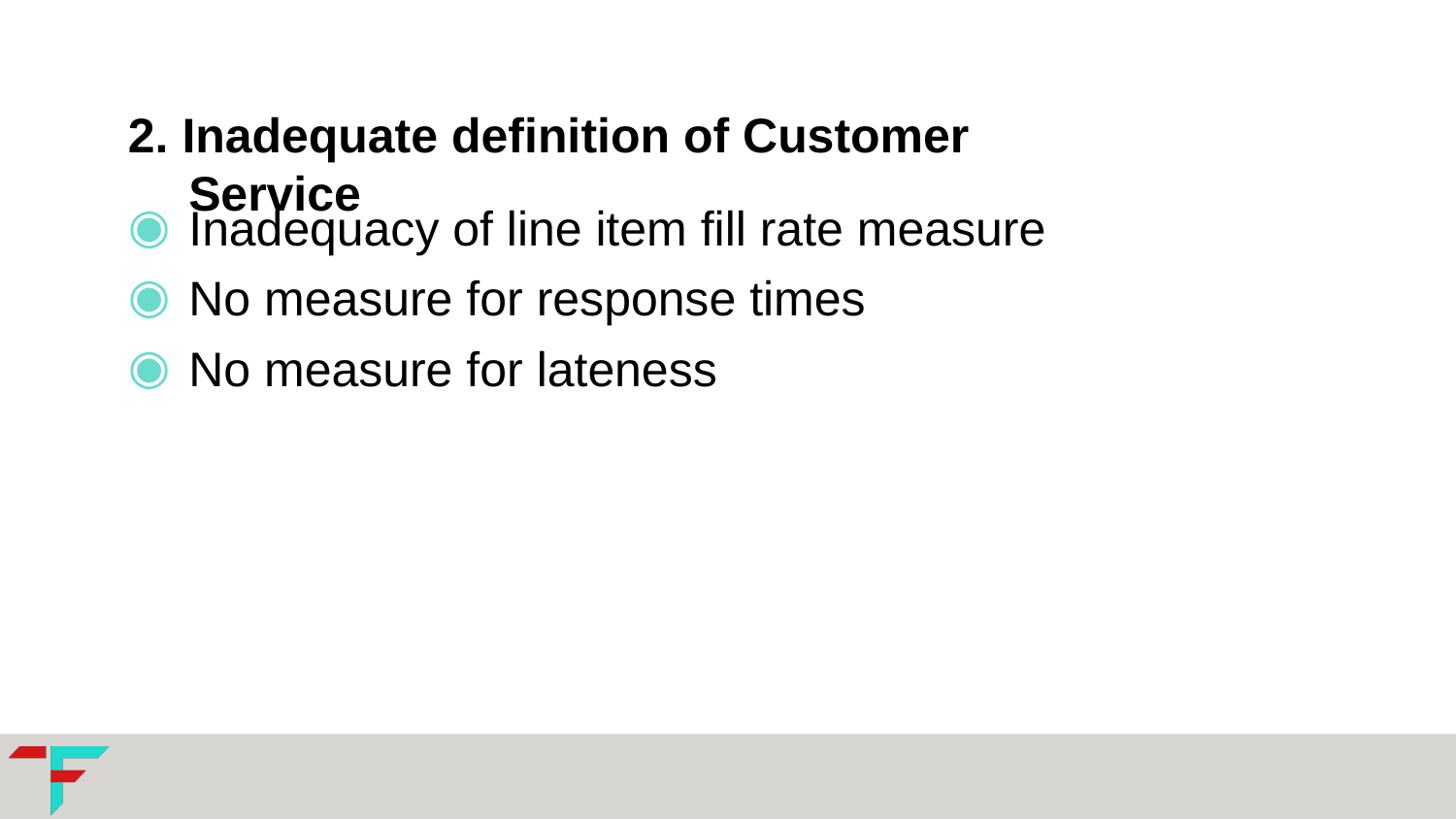

2. Inadequate definition of Customer Service
Inadequacy of line item fill rate measure
No measure for response times
No measure for lateness